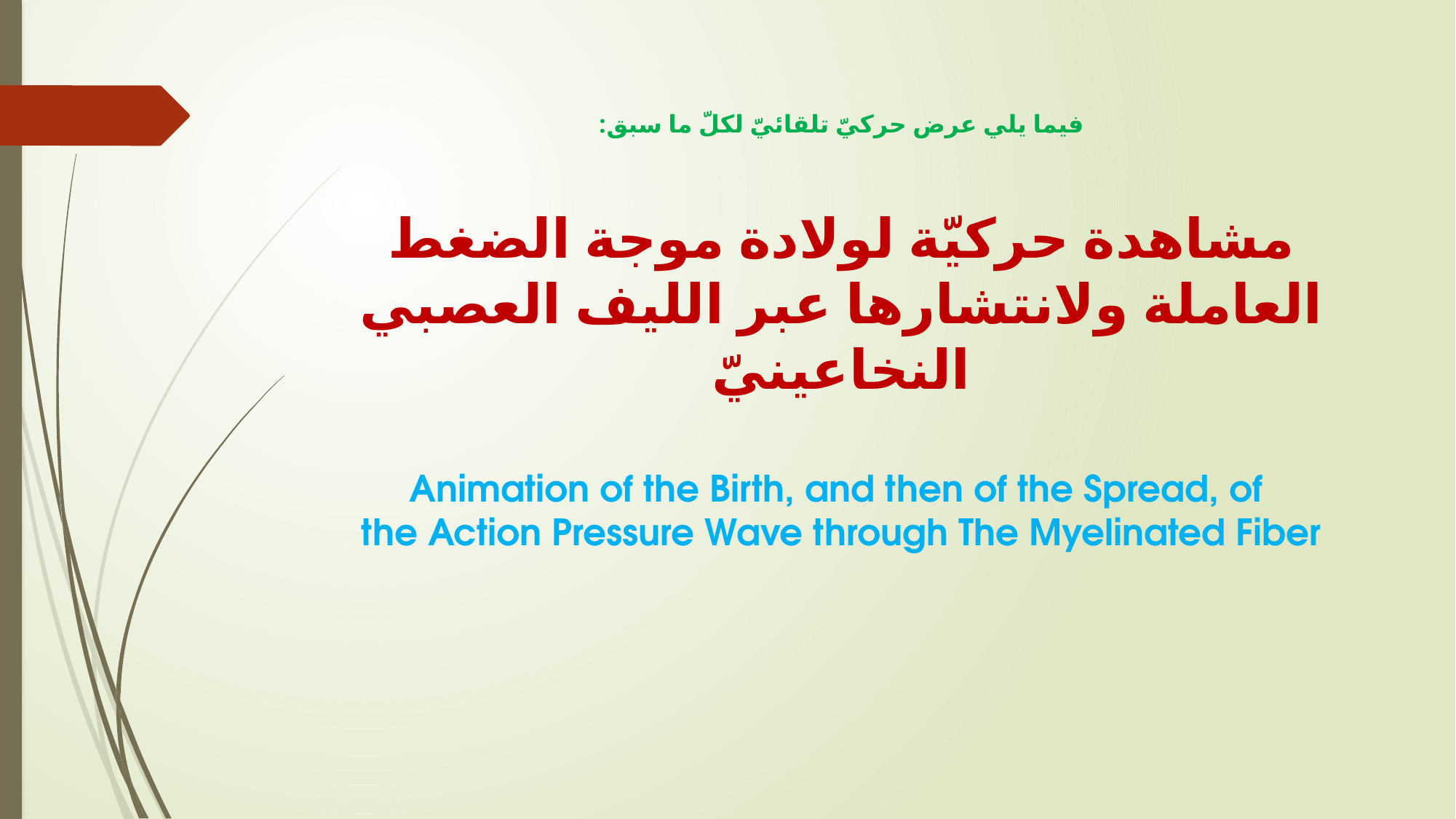

# فيما يلي عرض حركيّ تلقائيّ لكلّ ما سبق: مشاهدة حركيّة لولادة موجة الضغط العاملة ولانتشارها عبر الليف العصبي النخاعينيّ Animation of the Birth, and then of the Spread, of the Action Pressure Wave through The Myelinated Fiber